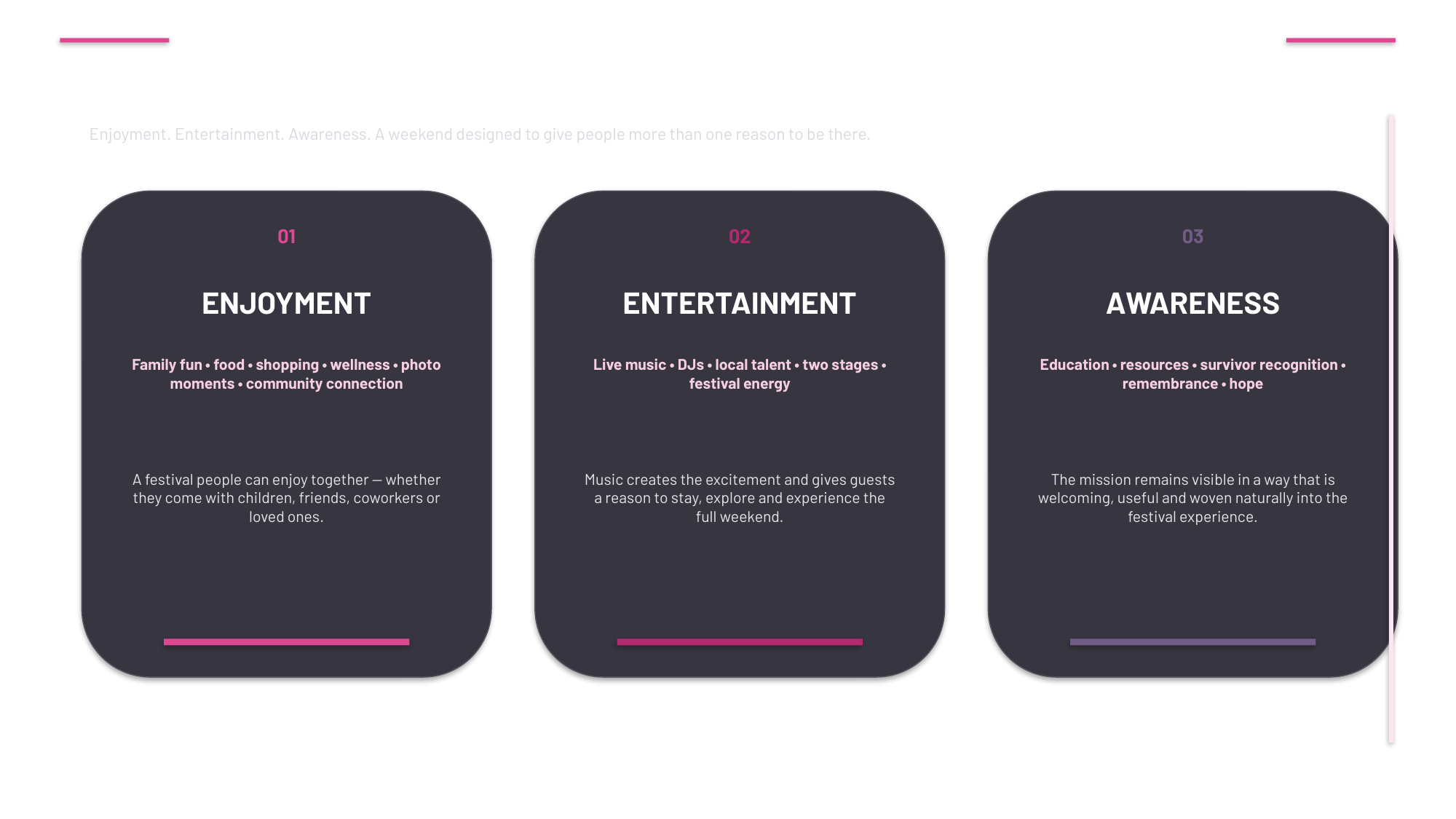

Why Pink Fest?

Enjoyment. Entertainment. Awareness. A weekend designed to give people more than one reason to be there.

01
02
03
ENJOYMENT
ENTERTAINMENT
AWARENESS
Family fun • food • shopping • wellness • photo moments • community connection
Live music • DJs • local talent • two stages • festival energy
Education • resources • survivor recognition • remembrance • hope
A festival people can enjoy together — whether they come with children, friends, coworkers or loved ones.
Music creates the excitement and gives guests a reason to stay, explore and experience the full weekend.
The mission remains visible in a way that is welcoming, useful and woven naturally into the festival experience.

PINK FEST IS WHERE A GREAT WEEKEND AND A MEANINGFUL PURPOSE COME TOGETHER.